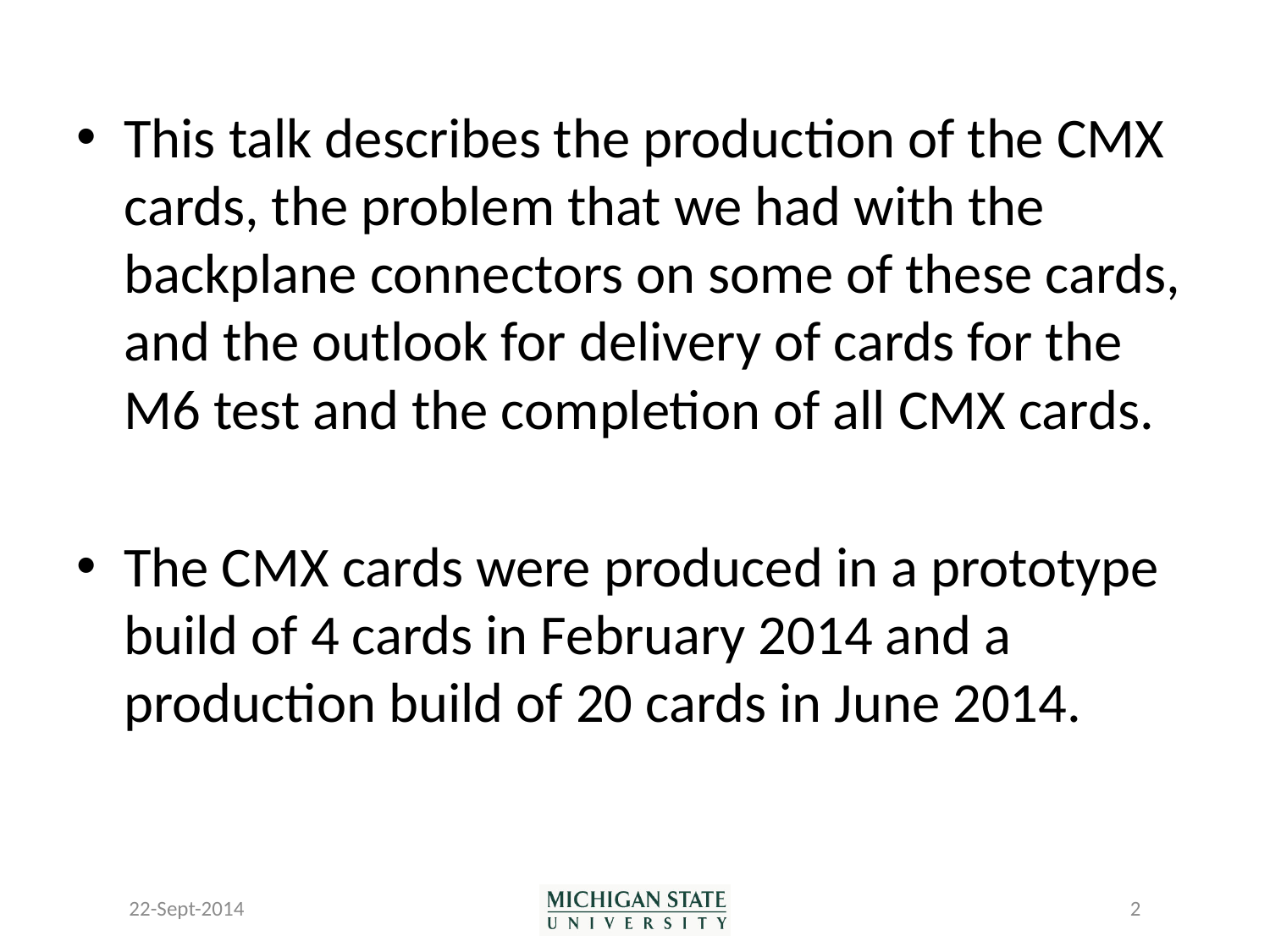

This talk describes the production of the CMX cards, the problem that we had with the backplane connectors on some of these cards, and the outlook for delivery of cards for the M6 test and the completion of all CMX cards.

The CMX cards were produced in a prototype build of 4 cards in February 2014 and a production build of 20 cards in June 2014.
22-Sept-2014
2